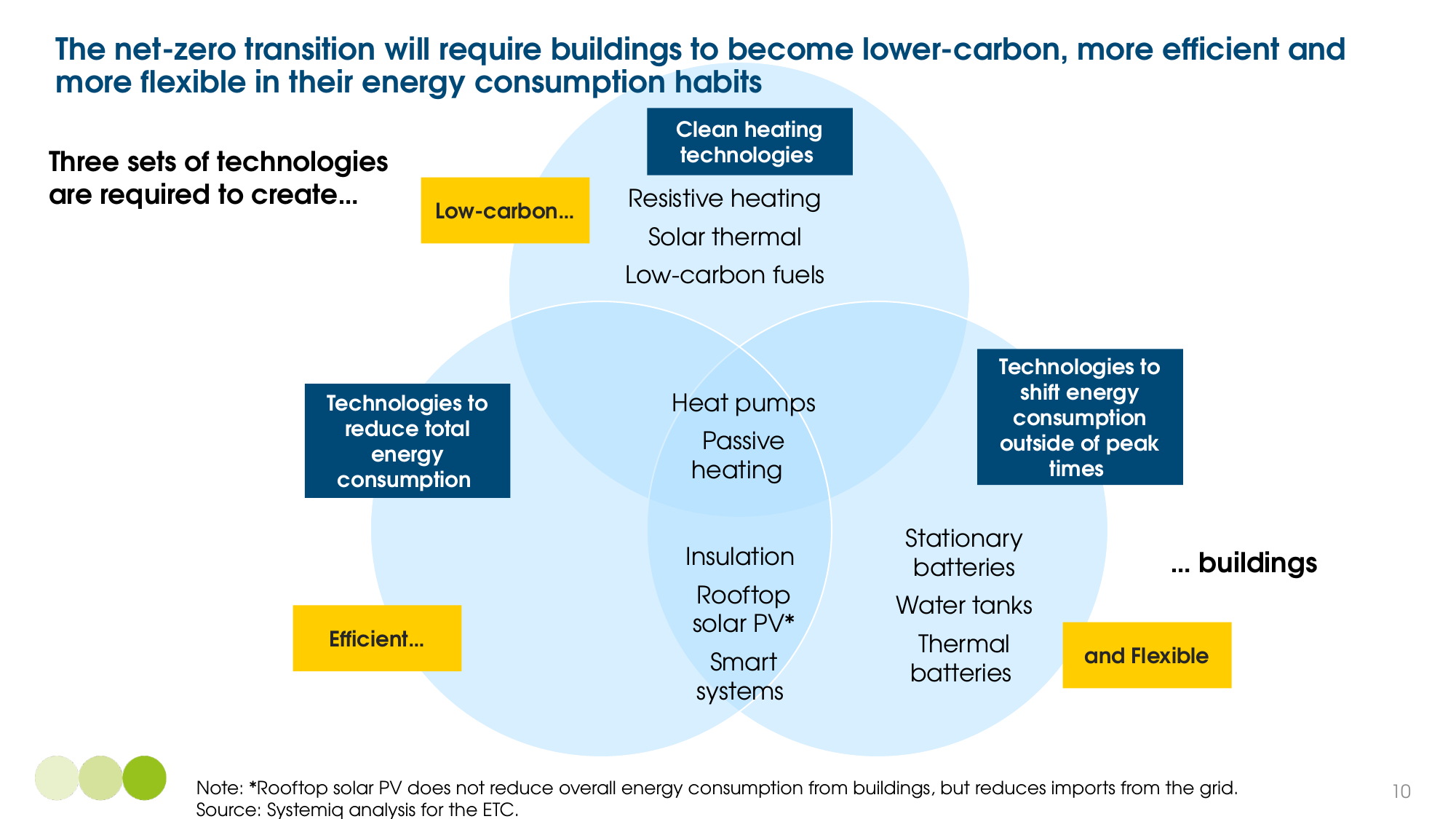

# The net-zero transition will require buildings to become lower-carbon, more efficient and more flexible in their energy consumption habits

Clean heating technologies
Three sets of technologies are required to create…
Low-carbon…
Resistive heating
Solar thermal
Low-carbon fuels
Technologies to shift energy consumption outside of peak times
Technologies to reduce total energy consumption
Heat pumps
Passive heating
Stationary batteries
Water tanks
Thermal batteries
Insulation
Rooftop solar PV*
Smart systems
… buildings
Efficient…
and Flexible
10
Note: *Rooftop solar PV does not reduce overall energy consumption from buildings, but reduces imports from the grid.
Source: Systemiq analysis for the ETC.